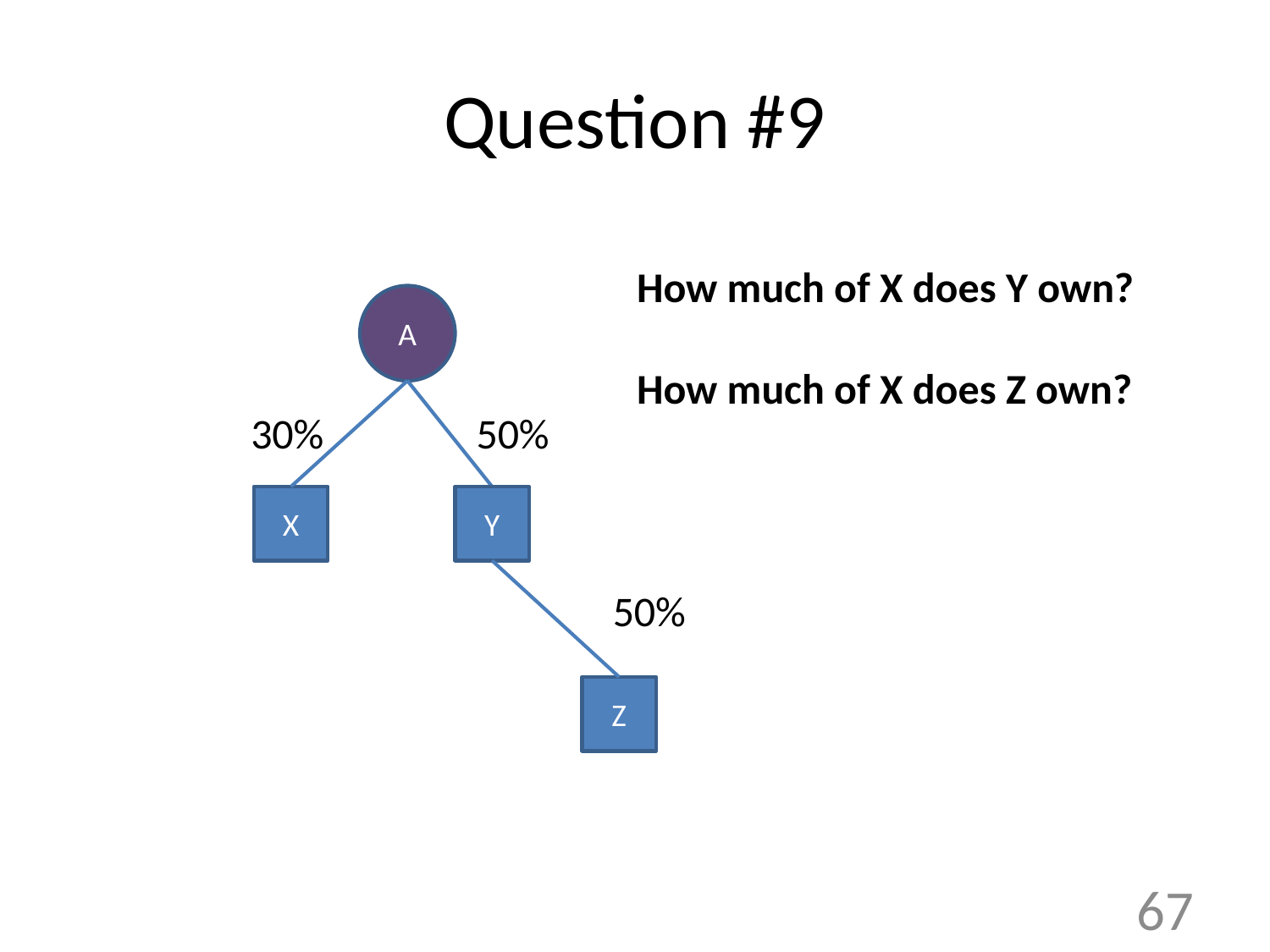

# Question #9

     30%                50%

			             50%
How much of X does Y own?

How much of X does Z own?
A
X
Y
Z
67